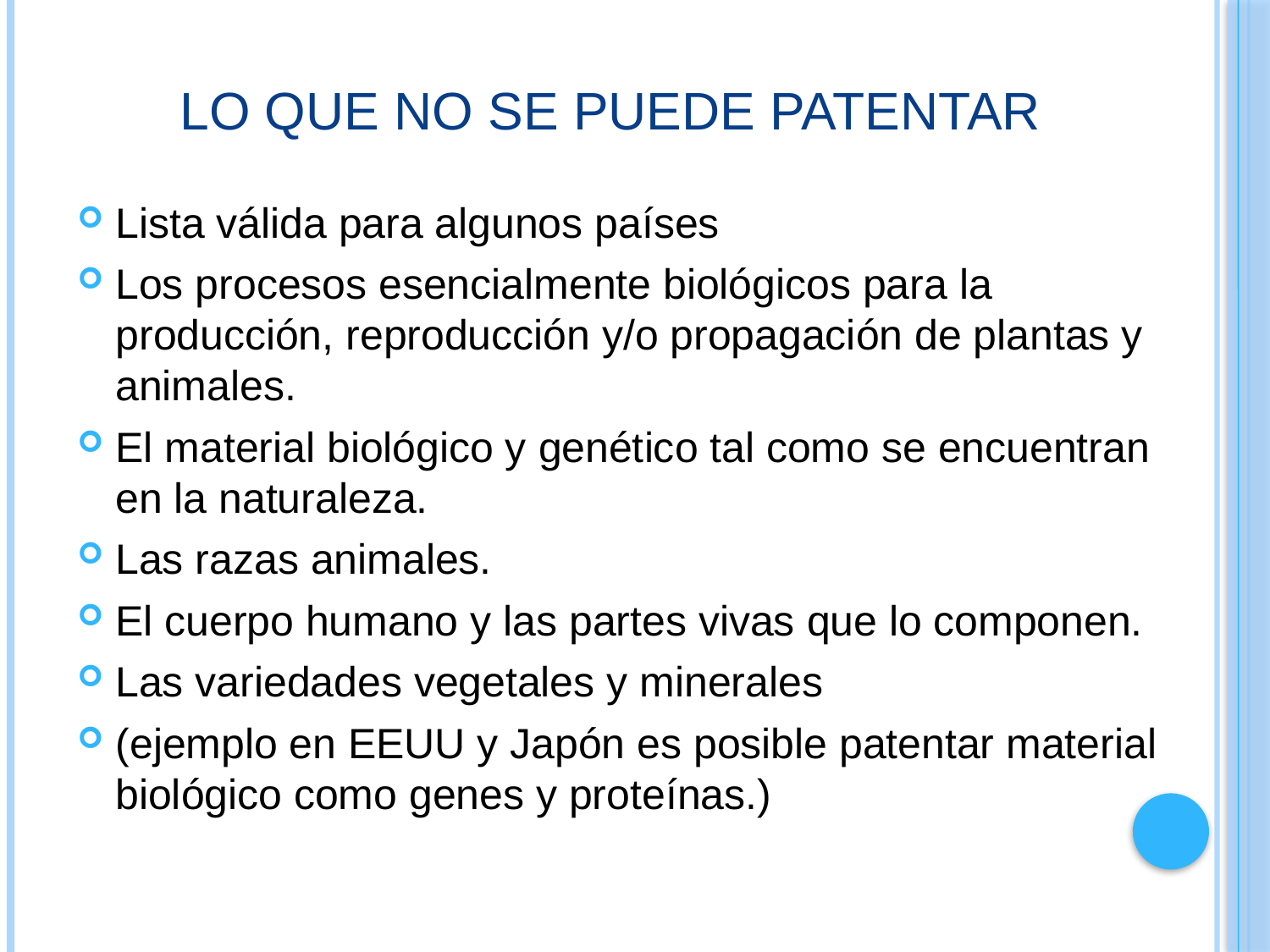

# Lo que no se puede patentar
Lista válida para algunos países
Los procesos esencialmente biológicos para la producción, reproducción y/o propagación de plantas y animales.
El material biológico y genético tal como se encuentran en la naturaleza.
Las razas animales.
El cuerpo humano y las partes vivas que lo componen.
Las variedades vegetales y minerales
(ejemplo en EEUU y Japón es posible patentar material biológico como genes y proteínas.)